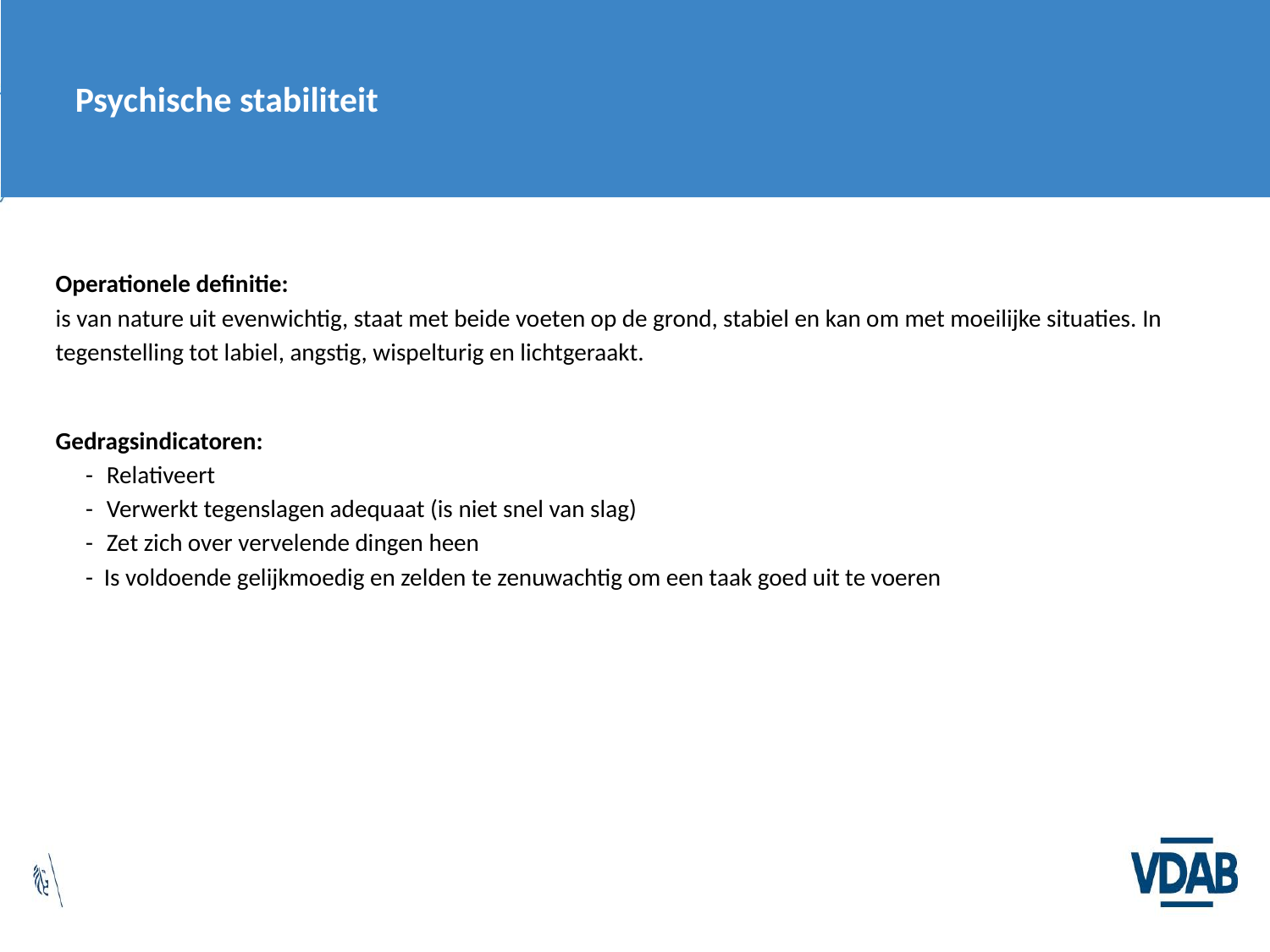

Psychische stabiliteit
Operationele definitie:
is van nature uit evenwichtig, staat met beide voeten op de grond, stabiel en kan om met moeilijke situaties. In tegenstelling tot labiel, angstig, wispelturig en lichtgeraakt.

Gedragsindicatoren:
-   Relativeert
-   Verwerkt tegenslagen adequaat (is niet snel van slag)
-   Zet zich over vervelende dingen heen
-  Is voldoende gelijkmoedig en zelden te zenuwachtig om een taak goed uit te voeren